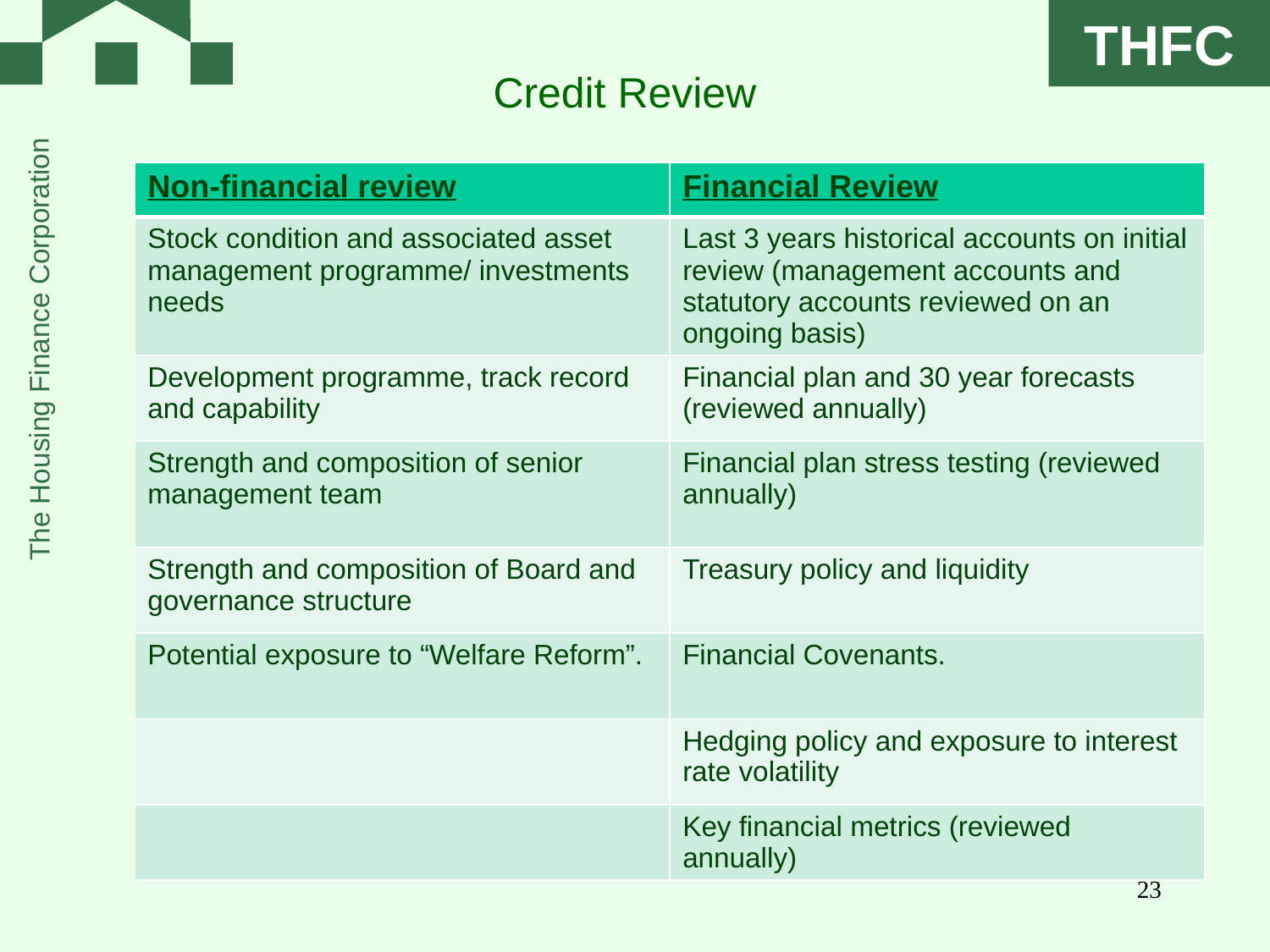

# Credit Review
| Non-financial review | Financial Review |
| --- | --- |
| Stock condition and associated asset management programme/ investments needs | Last 3 years historical accounts on initial review (management accounts and statutory accounts reviewed on an ongoing basis) |
| Development programme, track record and capability | Financial plan and 30 year forecasts (reviewed annually) |
| Strength and composition of senior management team | Financial plan stress testing (reviewed annually) |
| Strength and composition of Board and governance structure | Treasury policy and liquidity |
| Potential exposure to “Welfare Reform”. | Financial Covenants. |
|  | Hedging policy and exposure to interest rate volatility |
|  | Key financial metrics (reviewed annually) |
23